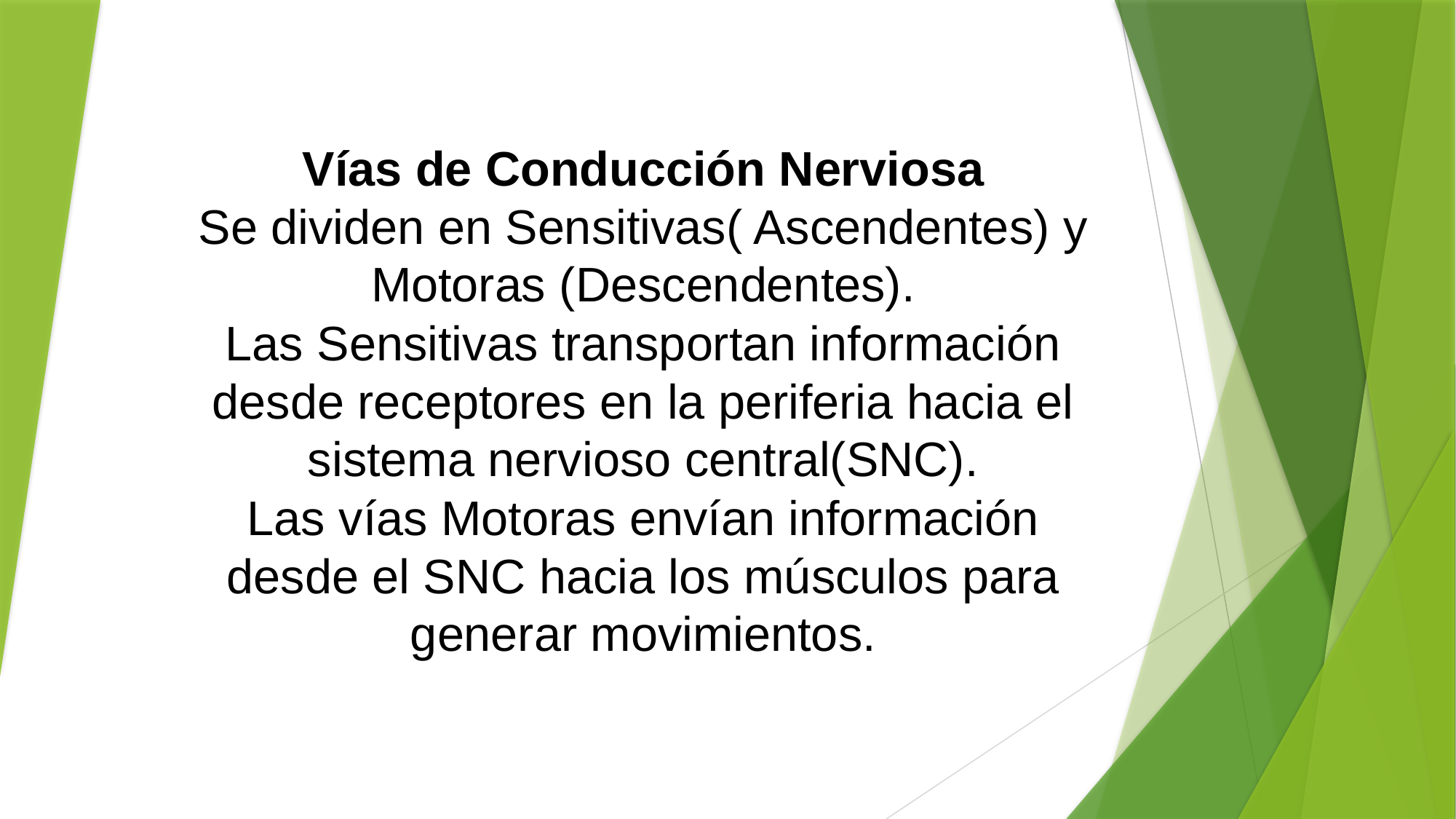

# Vías de Conducción Nerviosa Se dividen en Sensitivas( Ascendentes) y Motoras (Descendentes). Las Sensitivas transportan información desde receptores en la periferia hacia el sistema nervioso central(SNC). Las vías Motoras envían información desde el SNC hacia los músculos para generar movimientos.